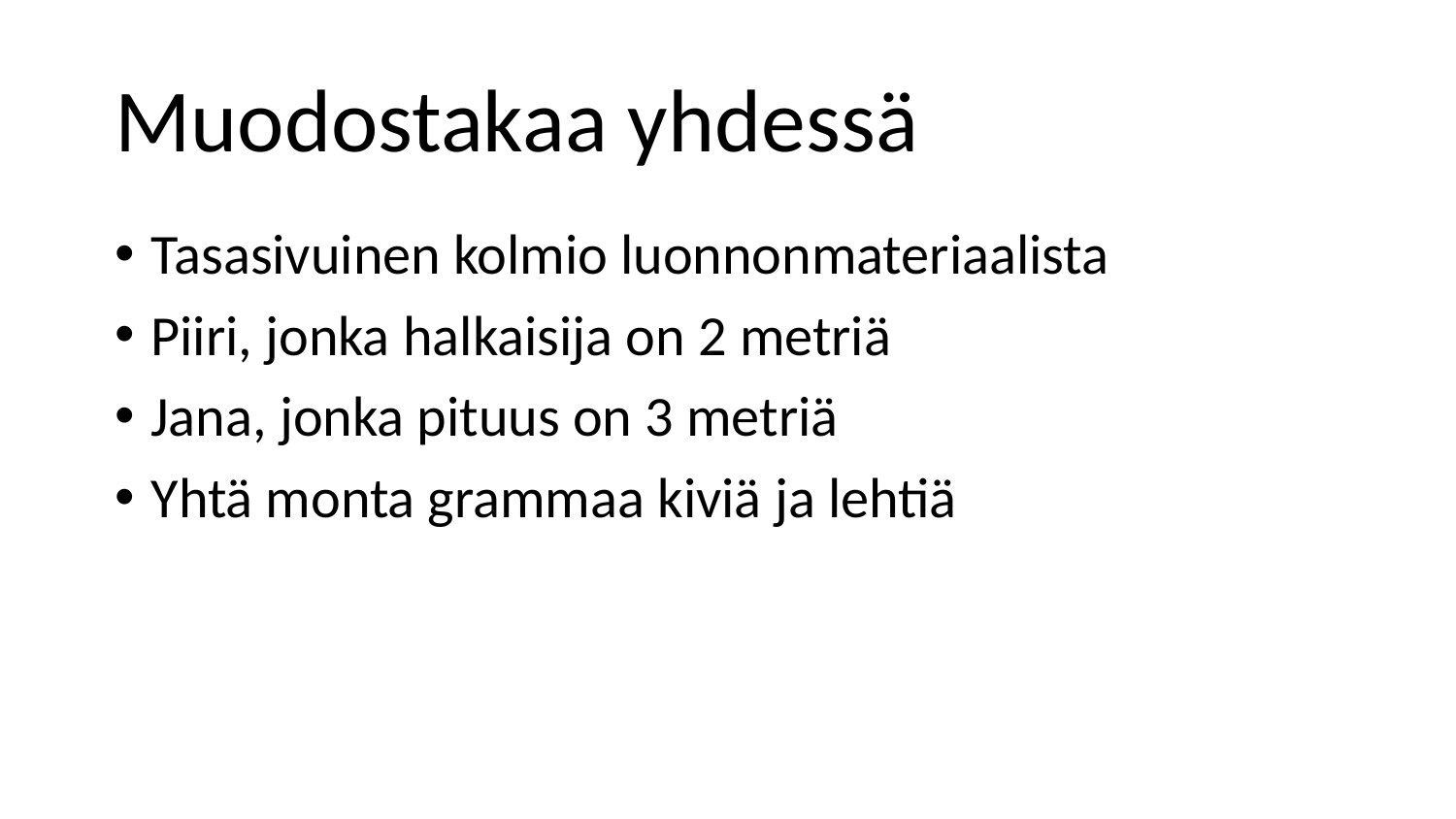

# Muodostakaa yhdessä
Tasasivuinen kolmio luonnonmateriaalista
Piiri, jonka halkaisija on 2 metriä
Jana, jonka pituus on 3 metriä
Yhtä monta grammaa kiviä ja lehtiä